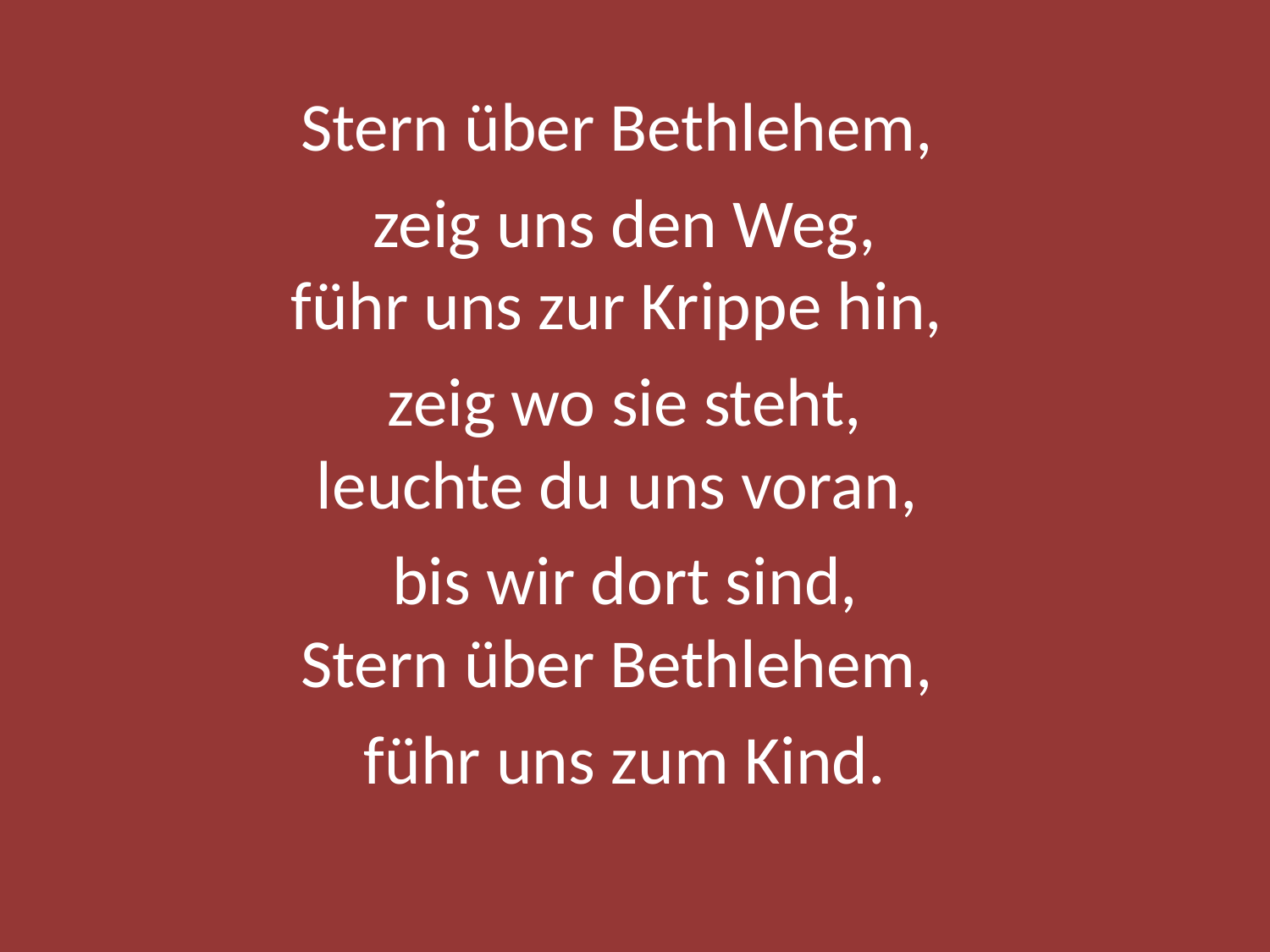

Stern über Bethlehem,
zeig uns den Weg,
führ uns zur Krippe hin,
zeig wo sie steht,
leuchte du uns voran,
bis wir dort sind,
Stern über Bethlehem,
führ uns zum Kind.